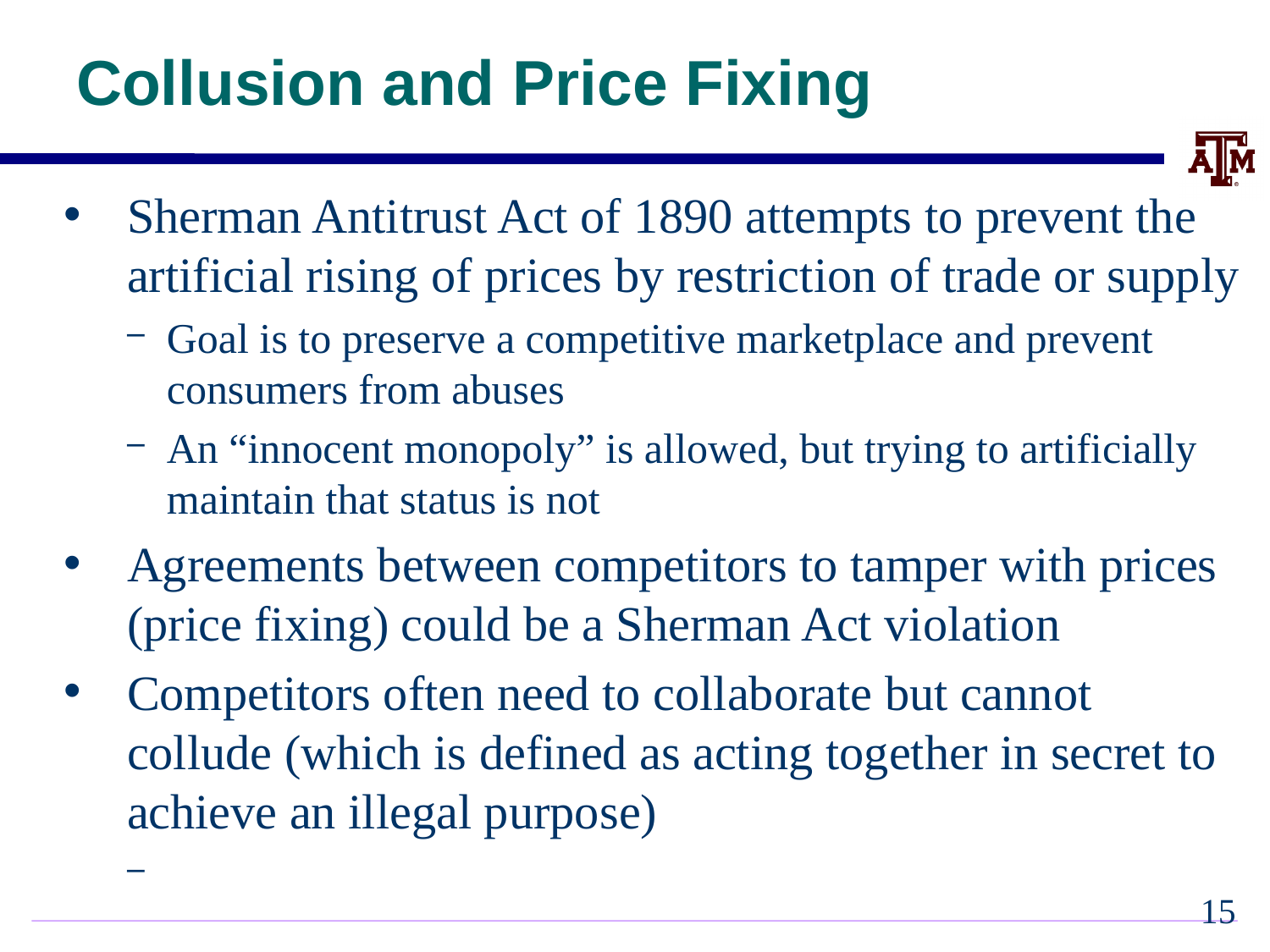

# Collusion and Price Fixing
Sherman Antitrust Act of 1890 attempts to prevent the artificial rising of prices by restriction of trade or supply
Goal is to preserve a competitive marketplace and prevent consumers from abuses
An “innocent monopoly” is allowed, but trying to artificially maintain that status is not
Agreements between competitors to tamper with prices (price fixing) could be a Sherman Act violation
Competitors often need to collaborate but cannot collude (which is defined as acting together in secret to achieve an illegal purpose)

15